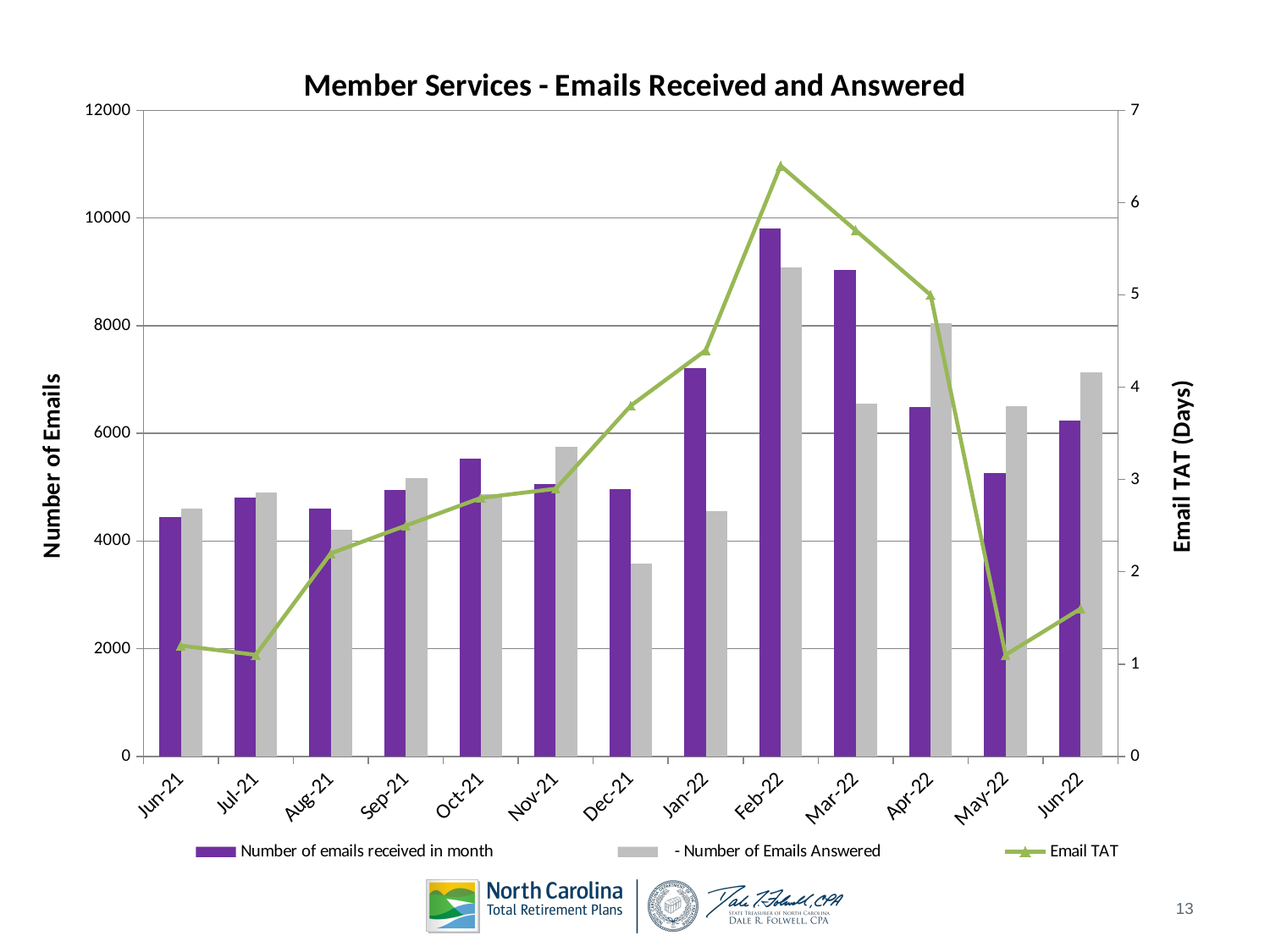

### Chart: Member Services - Emails Received and Answered

| Category | Number of emails received in month |    - Number of Emails Answered | Email TAT |
|---|---|---|---|
| 44348 | 4442.0 | 4609.0 | 1.2 |
| 44378 | 4811.0 | 4904.0 | 1.1 |
| 44409 | 4603.0 | 4215.0 | 2.2 |
| 44440 | 4948.0 | 5166.0 | 2.5 |
| 44470 | 5526.0 | 4864.0 | 2.8 |
| 44501 | 5065.0 | 5746.0 | 2.9 |
| 44531 | 4962.0 | 3587.0 | 3.8 |
| 44562 | 7210.0 | 4557.0 | 4.4 |
| 44593 | 9801.0 | 9081.0 | 6.4 |
| 44621 | 9028.0 | 6558.0 | 5.7 |
| 44652 | 6486.0 | 8052.0 | 5.0 |
| 44682 | 5265.0 | 6509.0 | 1.1 |
| 44713 | 6232.0 | 7128.0 | 1.6 |
13